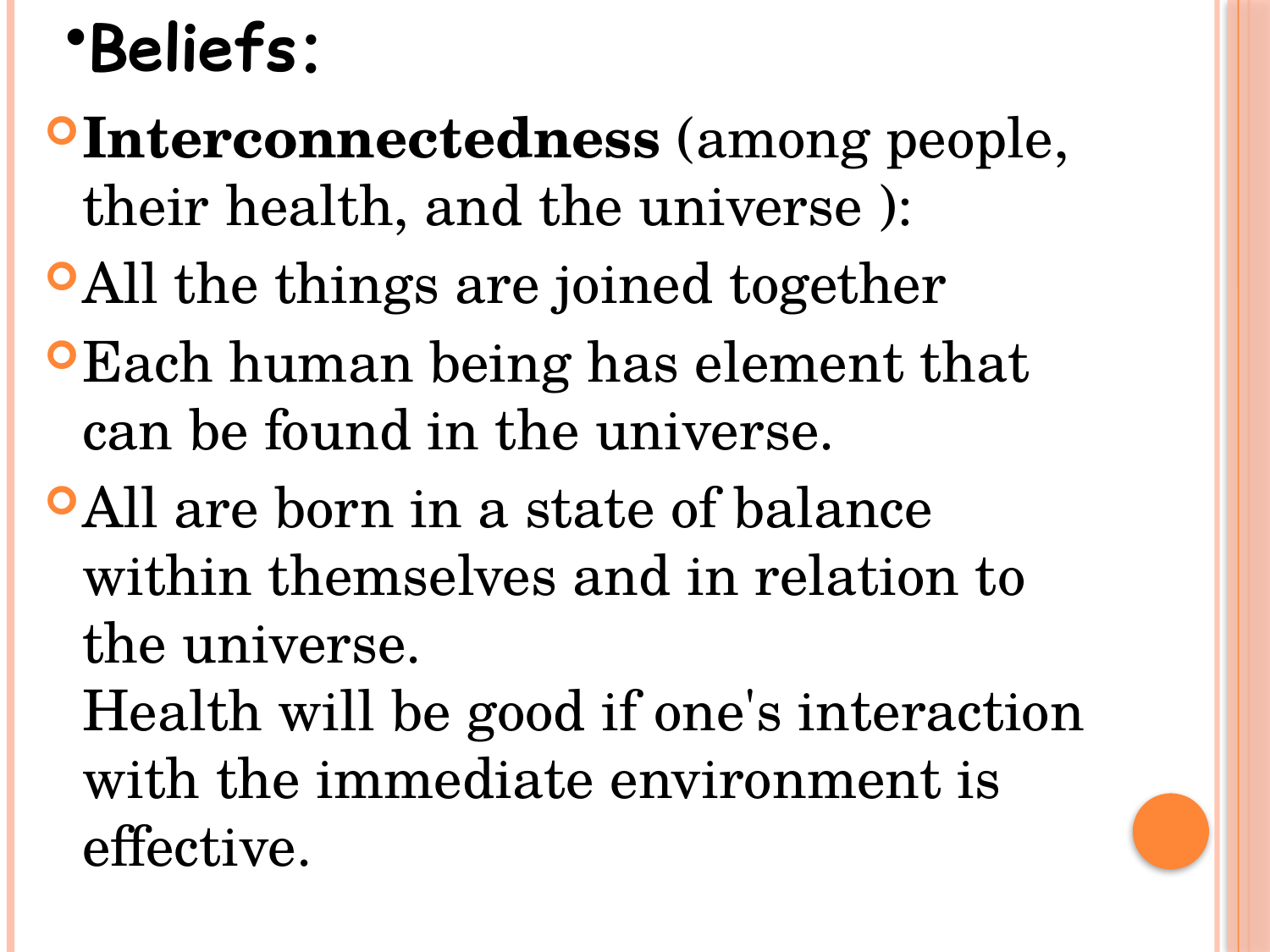

Beliefs:
Interconnectedness (among people, their health, and the universe ):
All the things are joined together
Each human being has element that can be found in the universe.
All are born in a state of balance within themselves and in relation to the universe.
Health will be good if one's interaction with the immediate environment is effective.